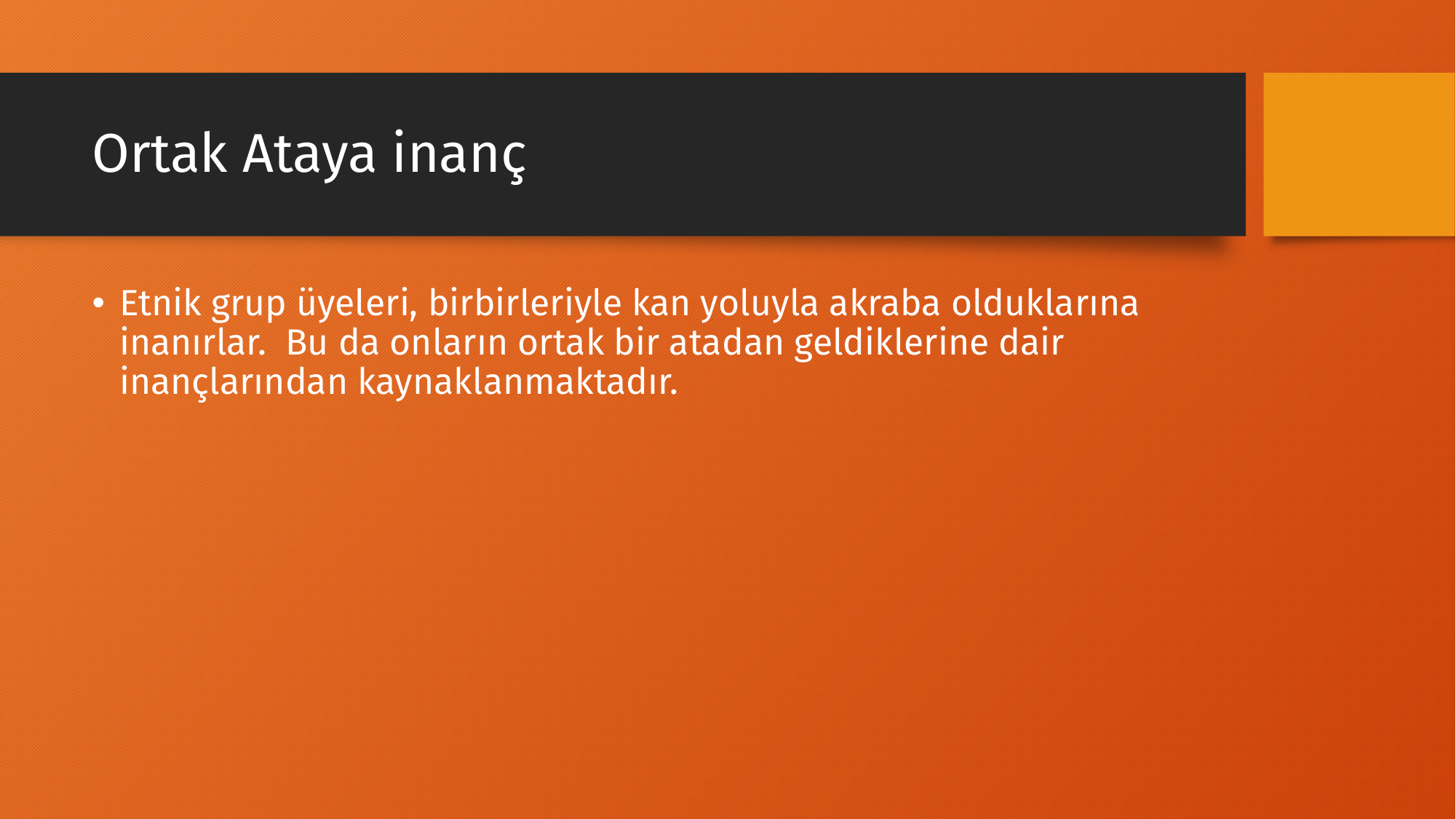

# Ortak Ataya inanç
Etnik grup üyeleri, birbirleriyle kan yoluyla akraba olduklarına inanırlar.  Bu da onların ortak bir atadan geldiklerine dair inançlarından kaynaklanmaktadır.